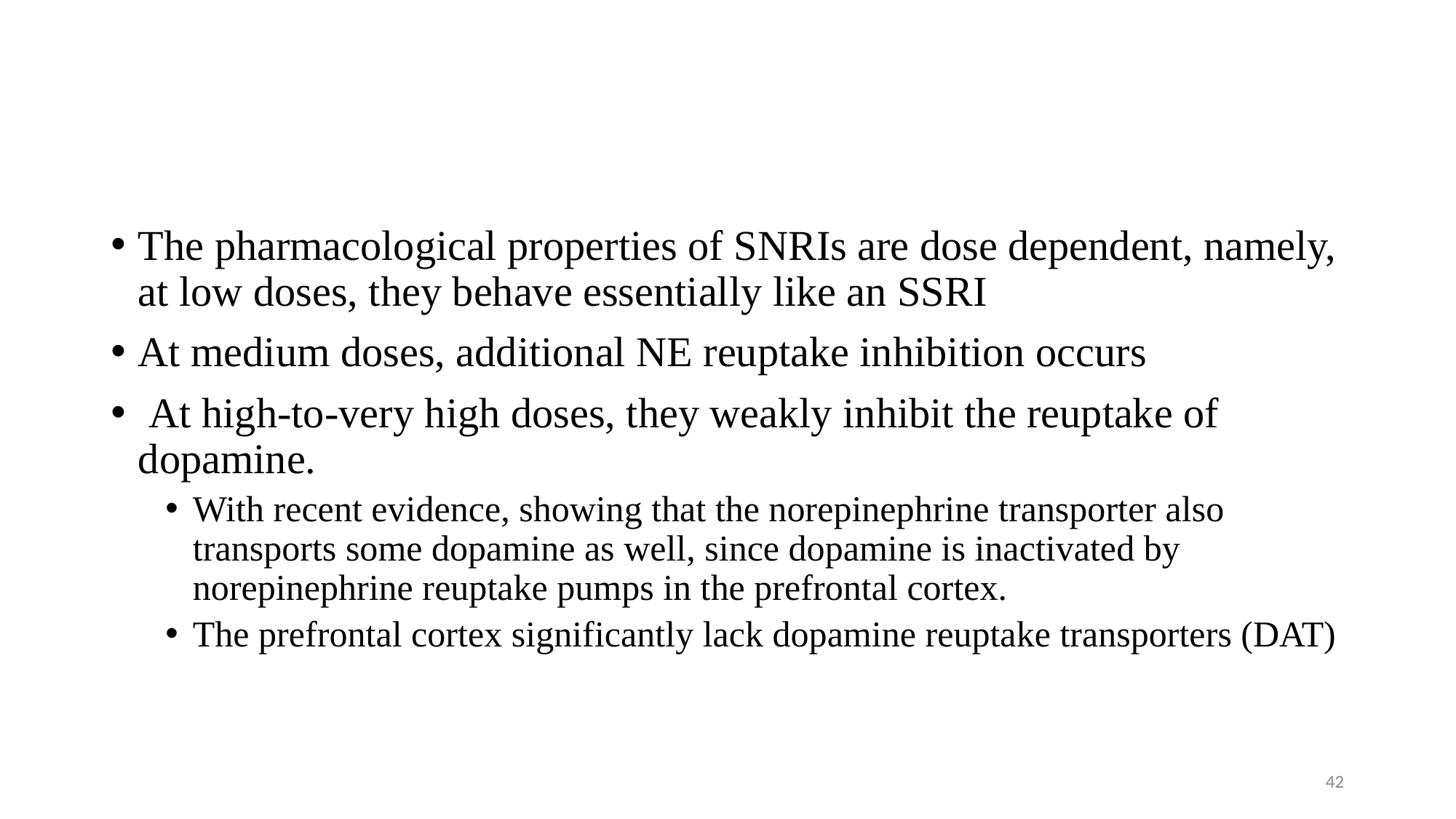

#
The pharmacological properties of SNRIs are dose dependent, namely, at low doses, they behave essentially like an SSRI
At medium doses, additional NE reuptake inhibition occurs
 At high‑to‑very high doses, they weakly inhibit the reuptake of dopamine.
With recent evidence, showing that the norepinephrine transporter also transports some dopamine as well, since dopamine is inactivated by norepinephrine reuptake pumps in the prefrontal cortex.
The prefrontal cortex significantly lack dopamine reuptake transporters (DAT)

42